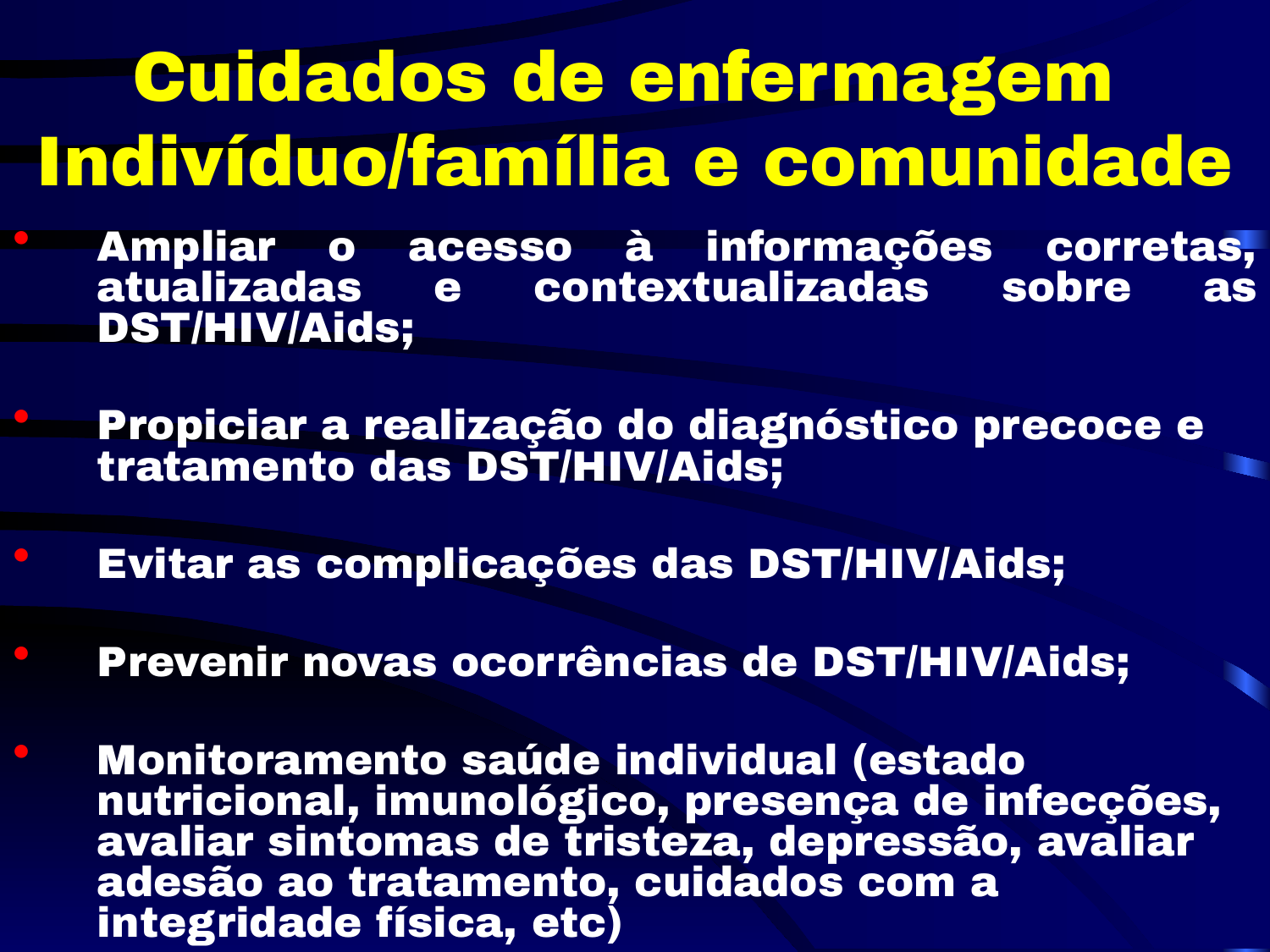

# Cuidados de enfermagem Indivíduo/família e comunidade
Ampliar o acesso à informações corretas, atualizadas e contextualizadas sobre as DST/HIV/Aids;

Propiciar a realização do diagnóstico precoce e tratamento das DST/HIV/Aids;

Evitar as complicações das DST/HIV/Aids;

Prevenir novas ocorrências de DST/HIV/Aids;

Monitoramento saúde individual (estado nutricional, imunológico, presença de infecções, avaliar sintomas de tristeza, depressão, avaliar adesão ao tratamento, cuidados com a integridade física, etc)